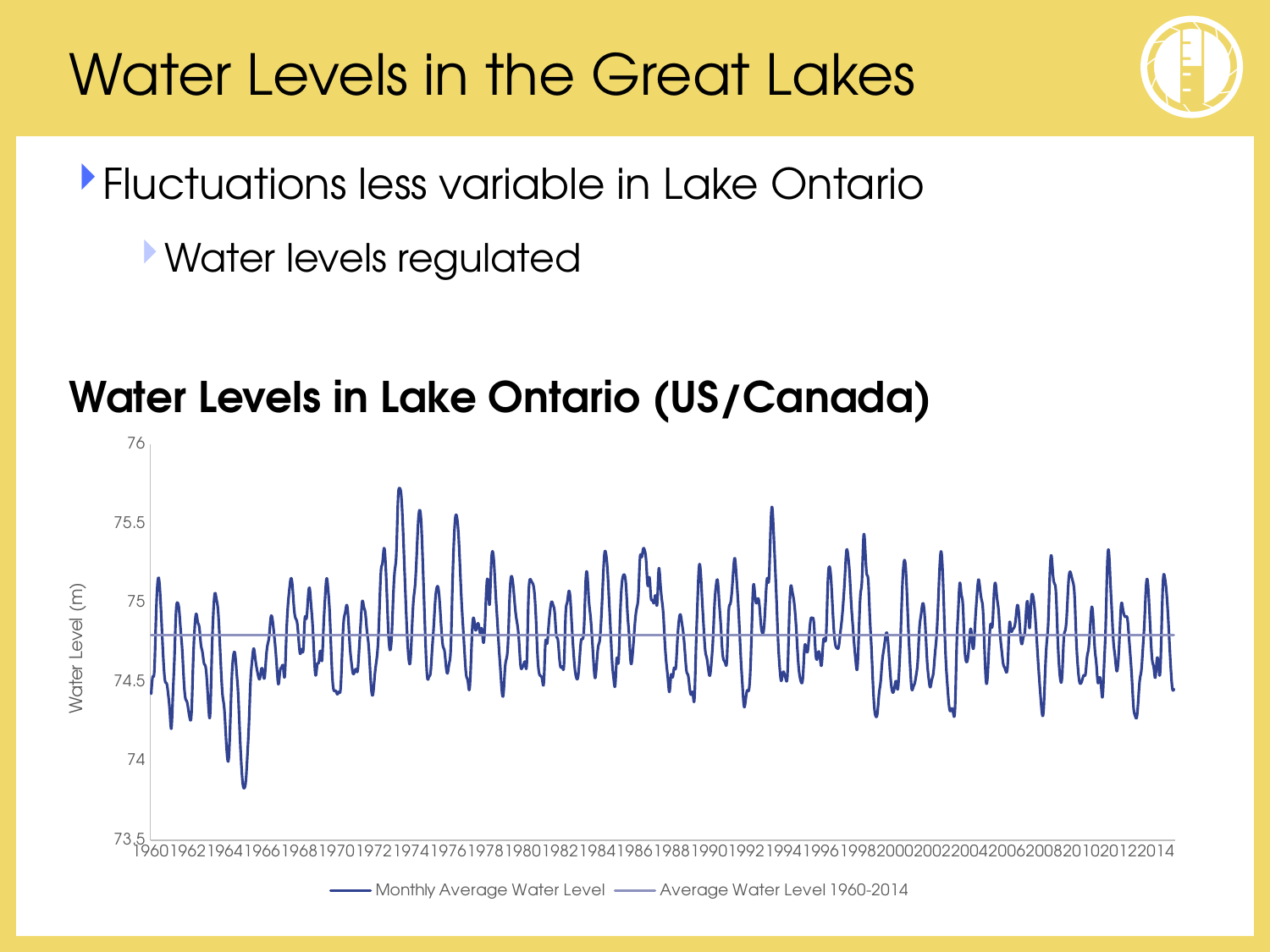

# Water Levels in the Great Lakes
Fluctuations less variable in Lake Ontario
Water levels regulated

Water Levels in Lake Ontario (US/Canada)

### Chart

| Category | Monthly Average Water Level |  |
|---|---|---|
| 1960 | 74.424 | 74.79481 |
| 1960 | 74.533 | 74.79481 |
| 1960 | 74.567 | 74.79481 |
| 1960 | 74.87499999999999 | 74.79481 |
| 1960 | 75.11 | 74.79481 |
| 1960 | 75.149 | 74.79481 |
| 1960 | 75.015 | 74.79481 |
| 1960 | 74.808 | 74.79481 |
| 1960 | 74.613 | 74.79481 |
| 1960 | 74.503 | 74.79481 |
| 1960 | 74.488 | 74.79481 |
| 1960 | 74.418 | 74.79481 |
| 1961 | 74.311 | 74.79481 |
| 1961 | 74.207 | 74.79481 |
| 1961 | 74.421 | 74.79481 |
| 1961 | 74.65799999999999 | 74.79481 |
| 1961 | 74.939 | 74.79481 |
| 1961 | 75.0 | 74.79481 |
| 1961 | 74.954 | 74.79481 |
| 1961 | 74.82299999999998 | 74.79481 |
| 1961 | 74.701 | 74.79481 |
| 1961 | 74.515 | 74.79481 |
| 1961 | 74.399 | 74.79481 |
| 1961 | 74.37499999999999 | 74.79481 |
| 1962 | 74.32 | 74.79481 |
| 1962 | 74.265 | 74.79481 |
| 1962 | 74.311 | 74.79481 |
| 1962 | 74.616 | 74.79481 |
| 1962 | 74.838 | 74.79481 |
| 1962 | 74.93 | 74.79481 |
| 1962 | 74.87799999999999 | 74.79481 |
| 1962 | 74.844 | 74.79481 |
| 1962 | 74.738 | 74.79481 |
| 1962 | 74.68899999999998 | 74.79481 |
| 1962 | 74.619 | 74.79481 |
| 1962 | 74.597 | 74.79481 |
| 1963 | 74.494 | 74.79481 |
| 1963 | 74.332 | 74.79481 |
| 1963 | 74.302 | 74.79481 |
| 1963 | 74.649 | 74.79481 |
| 1963 | 74.924 | 74.79481 |
| 1963 | 75.058 | 74.79481 |
| 1963 | 75.024 | 74.79481 |
| 1963 | 74.96 | 74.79481 |
| 1963 | 74.789 | 74.79481 |
| 1963 | 74.57899999999998 | 74.79481 |
| 1963 | 74.415 | 74.79481 |
| 1963 | 74.341 | 74.79481 |
| 1964 | 74.17999999999999 | 74.79481 |
| 1964 | 74.027 | 74.79481 |
| 1964 | 74.024 | 74.79481 |
| 1964 | 74.262 | 74.79481 |
| 1964 | 74.54 | 74.79481 |
| 1964 | 74.668 | 74.79481 |
| 1964 | 74.67699999999999 | 74.79481 |
| 1964 | 74.564 | 74.79481 |
| 1964 | 74.43 | 74.79481 |
| 1964 | 74.198 | 74.79481 |
| 1964 | 73.994 | 74.79481 |
| 1964 | 73.857 | 74.79481 |
| 1965 | 73.82899999999998 | 74.79481 |
| 1965 | 73.87799999999999 | 74.79481 |
| 1965 | 74.04 | 74.79481 |
| 1965 | 74.241 | 74.79481 |
| 1965 | 74.503 | 74.79481 |
| 1965 | 74.631 | 74.79481 |
| 1965 | 74.71 | 74.79481 |
| 1965 | 74.65199999999999 | 74.79481 |
| 1965 | 74.585 | 74.79481 |
| 1965 | 74.536 | 74.79481 |
| 1965 | 74.521 | 74.79481 |
| 1965 | 74.582 | 74.79481 |
| 1966 | 74.561 | 74.79481 |
| 1966 | 74.524 | 74.79481 |
| 1966 | 74.646 | 74.79481 |
| 1966 | 74.73500000000001 | 74.79481 |
| 1966 | 74.789 | 74.79481 |
| 1966 | 74.902 | 74.79481 |
| 1966 | 74.902 | 74.79481 |
| 1966 | 74.817 | 74.79481 |
| 1966 | 74.716 | 74.79481 |
| 1966 | 74.585 | 74.79481 |
| 1966 | 74.48500000000001 | 74.79481 |
| 1966 | 74.567 | 74.79481 |
| 1967 | 74.591 | 74.79481 |
| 1967 | 74.597 | 74.79481 |
| 1967 | 74.533 | 74.79481 |
| 1967 | 74.768 | 74.79481 |
| 1967 | 74.969 | 74.79481 |
| 1967 | 75.07899999999998 | 74.79481 |
| 1967 | 75.15199999999999 | 74.79481 |
| 1967 | 75.10599999999998 | 74.79481 |
| 1967 | 74.969 | 74.79481 |
| 1967 | 74.902 | 74.79481 |
| 1967 | 74.87499999999999 | 74.79481 |
| 1967 | 74.768 | 74.79481 |
| 1968 | 74.67699999999999 | 74.79481 |
| 1968 | 74.707 | 74.79481 |
| 1968 | 74.704 | 74.79481 |
| 1968 | 74.899 | 74.79481 |
| 1968 | 74.899 | 74.79481 |
| 1968 | 75.021 | 74.79481 |
| 1968 | 75.094 | 74.79481 |
| 1968 | 74.988 | 74.79481 |
| 1968 | 74.857 | 74.79481 |
| 1968 | 74.661 | 74.79481 |
| 1968 | 74.54 | 74.79481 |
| 1968 | 74.61 | 74.79481 |
| 1969 | 74.62499999999999 | 74.79481 |
| 1969 | 74.695 | 74.79481 |
| 1969 | 74.634 | 74.79481 |
| 1969 | 74.838 | 74.79481 |
| 1969 | 75.024 | 74.79481 |
| 1969 | 75.15199999999999 | 74.79481 |
| 1969 | 75.082 | 74.79481 |
| 1969 | 74.936 | 74.79481 |
| 1969 | 74.68299999999999 | 74.79481 |
| 1969 | 74.491 | 74.79481 |
| 1969 | 74.442 | 74.79481 |
| 1969 | 74.442 | 74.79481 |
| 1970 | 74.421 | 74.79481 |
| 1970 | 74.438 | 74.79481 |
| 1970 | 74.454 | 74.79481 |
| 1970 | 74.67899999999999 | 74.79481 |
| 1970 | 74.881 | 74.79481 |
| 1970 | 74.937 | 74.79481 |
| 1970 | 74.98500000000001 | 74.79481 |
| 1970 | 74.899 | 74.79481 |
| 1970 | 74.727 | 74.79481 |
| 1970 | 74.62299999999999 | 74.79481 |
| 1970 | 74.554 | 74.79481 |
| 1970 | 74.56200000000001 | 74.79481 |
| 1971 | 74.57899999999998 | 74.79481 |
| 1971 | 74.57 | 74.79481 |
| 1971 | 74.71 | 74.79481 |
| 1971 | 74.87099999999998 | 74.79481 |
| 1971 | 75.008 | 74.79481 |
| 1971 | 74.974 | 74.79481 |
| 1971 | 74.934 | 74.79481 |
| 1971 | 74.82199999999997 | 74.79481 |
| 1971 | 74.739 | 74.79481 |
| 1971 | 74.582 | 74.79481 |
| 1971 | 74.438 | 74.79481 |
| 1971 | 74.429 | 74.79481 |
| 1972 | 74.536 | 74.79481 |
| 1972 | 74.62299999999999 | 74.79481 |
| 1972 | 74.72 | 74.79481 |
| 1972 | 74.939 | 74.79481 |
| 1972 | 75.195 | 74.79481 |
| 1972 | 75.25 | 74.79481 |
| 1972 | 75.344 | 74.79481 |
| 1972 | 75.246 | 74.79481 |
| 1972 | 75.014 | 74.79481 |
| 1972 | 74.781 | 74.79481 |
| 1972 | 74.701 | 74.79481 |
| 1972 | 74.8 | 74.79481 |
| 1973 | 75.048 | 74.79481 |
| 1973 | 75.209 | 74.79481 |
| 1973 | 75.32199999999997 | 74.79481 |
| 1973 | 75.646 | 74.79481 |
| 1973 | 75.723 | 74.79481 |
| 1973 | 75.68799999999997 | 74.79481 |
| 1973 | 75.521 | 74.79481 |
| 1973 | 75.267 | 74.79481 |
| 1973 | 75.008 | 74.79481 |
| 1973 | 74.78 | 74.79481 |
| 1973 | 74.63899999999998 | 74.79481 |
| 1973 | 74.635 | 74.79481 |
| 1974 | 74.831 | 74.79481 |
| 1974 | 75.015 | 74.79481 |
| 1974 | 75.107 | 74.79481 |
| 1974 | 75.287 | 74.79481 |
| 1974 | 75.504 | 74.79481 |
| 1974 | 75.585 | 74.79481 |
| 1974 | 75.501 | 74.79481 |
| 1974 | 75.25 | 74.79481 |
| 1974 | 74.961 | 74.79481 |
| 1974 | 74.68199999999997 | 74.79481 |
| 1974 | 74.521 | 74.79481 |
| 1974 | 74.533 | 74.79481 |
| 1975 | 74.55899999999998 | 74.79481 |
| 1975 | 74.704 | 74.79481 |
| 1975 | 74.844 | 74.79481 |
| 1975 | 75.011 | 74.79481 |
| 1975 | 75.094 | 74.79481 |
| 1975 | 75.09 | 74.79481 |
| 1975 | 74.98500000000001 | 74.79481 |
| 1975 | 74.82899999999998 | 74.79481 |
| 1975 | 74.725 | 74.79481 |
| 1975 | 74.694 | 74.79481 |
| 1975 | 74.594 | 74.79481 |
| 1975 | 74.55599999999998 | 74.79481 |
| 1976 | 74.617 | 74.79481 |
| 1976 | 74.71 | 74.79481 |
| 1976 | 75.067 | 74.79481 |
| 1976 | 75.37499999999999 | 74.79481 |
| 1976 | 75.539 | 74.79481 |
| 1976 | 75.537 | 74.79481 |
| 1976 | 75.429 | 74.79481 |
| 1976 | 75.22 | 74.79481 |
| 1976 | 75.001 | 74.79481 |
| 1976 | 74.836 | 74.79481 |
| 1976 | 74.67199999999998 | 74.79481 |
| 1976 | 74.541 | 74.79481 |
| 1977 | 74.506 | 74.79481 |
| 1977 | 74.45 | 74.79481 |
| 1977 | 74.618 | 74.79481 |
| 1977 | 74.85599999999998 | 74.79481 |
| 1977 | 74.895 | 74.79481 |
| 1977 | 74.827 | 74.79481 |
| 1977 | 74.85599999999998 | 74.79481 |
| 1977 | 74.86 | 74.79481 |
| 1977 | 74.808 | 74.79481 |
| 1977 | 74.837 | 74.79481 |
| 1977 | 74.749 | 74.79481 |
| 1977 | 74.85199999999998 | 74.79481 |
| 1978 | 75.089 | 74.79481 |
| 1978 | 75.12799999999999 | 74.79481 |
| 1978 | 74.988 | 74.79481 |
| 1978 | 75.226 | 74.79481 |
| 1978 | 75.32299999999998 | 74.79481 |
| 1978 | 75.231 | 74.79481 |
| 1978 | 75.046 | 74.79481 |
| 1978 | 74.88899999999998 | 74.79481 |
| 1978 | 74.722 | 74.79481 |
| 1978 | 74.58 | 74.79481 |
| 1978 | 74.437 | 74.79481 |
| 1978 | 74.43 | 74.79481 |
| 1979 | 74.59 | 74.79481 |
| 1979 | 74.65 | 74.79481 |
| 1979 | 74.767 | 74.79481 |
| 1979 | 75.047 | 74.79481 |
| 1979 | 75.165 | 74.79481 |
| 1979 | 75.13 | 74.79481 |
| 1979 | 75.02299999999998 | 74.79481 |
| 1979 | 74.921 | 74.79481 |
| 1979 | 74.85599999999998 | 74.79481 |
| 1979 | 74.753 | 74.79481 |
| 1979 | 74.604 | 74.79481 |
| 1979 | 74.588 | 74.79481 |
| 1980 | 74.61 | 74.79481 |
| 1980 | 74.62 | 74.79481 |
| 1980 | 74.618 | 74.79481 |
| 1980 | 75.001 | 74.79481 |
| 1980 | 75.146 | 74.79481 |
| 1980 | 75.135 | 74.79481 |
| 1980 | 75.117 | 74.79481 |
| 1980 | 75.05299999999998 | 74.79481 |
| 1980 | 74.881 | 74.79481 |
| 1980 | 74.65499999999999 | 74.79481 |
| 1980 | 74.55299999999998 | 74.79481 |
| 1980 | 74.537 | 74.79481 |
| 1981 | 74.511 | 74.79481 |
| 1981 | 74.503 | 74.79481 |
| 1981 | 74.747 | 74.79481 |
| 1981 | 74.741 | 74.79481 |
| 1981 | 74.84200000000001 | 74.79481 |
| 1981 | 74.95 | 74.79481 |
| 1981 | 75.006 | 74.79481 |
| 1981 | 74.984 | 74.79481 |
| 1981 | 74.934 | 74.79481 |
| 1981 | 74.796 | 74.79481 |
| 1981 | 74.767 | 74.79481 |
| 1981 | 74.65299999999999 | 74.79481 |
| 1982 | 74.589 | 74.79481 |
| 1982 | 74.594 | 74.79481 |
| 1982 | 74.614 | 74.79481 |
| 1982 | 74.92 | 74.79481 |
| 1982 | 75.0 | 74.79481 |
| 1982 | 75.069 | 74.79481 |
| 1982 | 75.02899999999998 | 74.79481 |
| 1982 | 74.86 | 74.79481 |
| 1982 | 74.70200000000001 | 74.79481 |
| 1982 | 74.58 | 74.79481 |
| 1982 | 74.524 | 74.79481 |
| 1982 | 74.531 | 74.79481 |
| 1983 | 74.643 | 74.79481 |
| 1983 | 74.761 | 74.79481 |
| 1983 | 74.77 | 74.79481 |
| 1983 | 74.869 | 74.79481 |
| 1983 | 75.144 | 74.79481 |
| 1983 | 75.17299999999999 | 74.79481 |
| 1983 | 75.014 | 74.79481 |
| 1983 | 74.918 | 74.79481 |
| 1983 | 74.787 | 74.79481 |
| 1983 | 74.62799999999999 | 74.79481 |
| 1983 | 74.524 | 74.79481 |
| 1983 | 74.61 | 74.79481 |
| 1984 | 74.722 | 74.79481 |
| 1984 | 74.763 | 74.79481 |
| 1984 | 74.904 | 74.79481 |
| 1984 | 75.117 | 74.79481 |
| 1984 | 75.304 | 74.79481 |
| 1984 | 75.308 | 74.79481 |
| 1984 | 75.207 | 74.79481 |
| 1984 | 75.018 | 74.79481 |
| 1984 | 74.82 | 74.79481 |
| 1984 | 74.62099999999998 | 74.79481 |
| 1984 | 74.517 | 74.79481 |
| 1984 | 74.483 | 74.79481 |
| 1985 | 74.65099999999998 | 74.79481 |
| 1985 | 74.619 | 74.79481 |
| 1985 | 74.86 | 74.79481 |
| 1985 | 75.084 | 74.79481 |
| 1985 | 75.16599999999998 | 74.79481 |
| 1985 | 75.17399999999999 | 74.79481 |
| 1985 | 75.10199999999998 | 74.79481 |
| 1985 | 74.92 | 74.79481 |
| 1985 | 74.789 | 74.79481 |
| 1985 | 74.62499999999999 | 74.79481 |
| 1985 | 74.65499999999999 | 74.79481 |
| 1985 | 74.777 | 74.79481 |
| 1986 | 74.903 | 74.79481 |
| 1986 | 74.972 | 74.79481 |
| 1986 | 75.05899999999998 | 74.79481 |
| 1986 | 75.286 | 74.79481 |
| 1986 | 75.287 | 74.79481 |
| 1986 | 75.338 | 74.79481 |
| 1986 | 75.32899999999998 | 74.79481 |
| 1986 | 75.254 | 74.79481 |
| 1986 | 75.107 | 74.79481 |
| 1986 | 75.161 | 74.79481 |
| 1986 | 75.036 | 74.79481 |
| 1986 | 75.016 | 74.79481 |
| 1987 | 75.0 | 74.79481 |
| 1987 | 75.044 | 74.79481 |
| 1987 | 74.99 | 74.79481 |
| 1987 | 75.20500000000001 | 74.79481 |
| 1987 | 75.13299999999998 | 74.79481 |
| 1987 | 75.02299999999998 | 74.79481 |
| 1987 | 74.927 | 74.79481 |
| 1987 | 74.746 | 74.79481 |
| 1987 | 74.614 | 74.79481 |
| 1987 | 74.515 | 74.79481 |
| 1987 | 74.438 | 74.79481 |
| 1987 | 74.543 | 74.79481 |
| 1988 | 74.528 | 74.79481 |
| 1988 | 74.589 | 74.79481 |
| 1988 | 74.587 | 74.79481 |
| 1988 | 74.747 | 74.79481 |
| 1988 | 74.882 | 74.79481 |
| 1988 | 74.925 | 74.79481 |
| 1988 | 74.869 | 74.79481 |
| 1988 | 74.798 | 74.79481 |
| 1988 | 74.67799999999998 | 74.79481 |
| 1988 | 74.56500000000001 | 74.79481 |
| 1988 | 74.54 | 74.79481 |
| 1988 | 74.45800000000001 | 74.79481 |
| 1989 | 74.419 | 74.79481 |
| 1989 | 74.43 | 74.79481 |
| 1989 | 74.388 | 74.79481 |
| 1989 | 74.7 | 74.79481 |
| 1989 | 74.993 | 74.79481 |
| 1989 | 75.223 | 74.79481 |
| 1989 | 75.197 | 74.79481 |
| 1989 | 75.02 | 74.79481 |
| 1989 | 74.847 | 74.79481 |
| 1989 | 74.699 | 74.79481 |
| 1989 | 74.65099999999998 | 74.79481 |
| 1989 | 74.581 | 74.79481 |
| 1990 | 74.54 | 74.79481 |
| 1990 | 74.62499999999999 | 74.79481 |
| 1990 | 74.769 | 74.79481 |
| 1990 | 74.987 | 74.79481 |
| 1990 | 75.10899999999998 | 74.79481 |
| 1990 | 75.13899999999998 | 74.79481 |
| 1990 | 75.003 | 74.79481 |
| 1990 | 74.864 | 74.79481 |
| 1990 | 74.699 | 74.79481 |
| 1990 | 74.63599999999998 | 74.79481 |
| 1990 | 74.616 | 74.79481 |
| 1990 | 74.644 | 74.79481 |
| 1991 | 74.924 | 74.79481 |
| 1991 | 74.989 | 74.79481 |
| 1991 | 75.052 | 74.79481 |
| 1991 | 75.18599999999999 | 74.79481 |
| 1991 | 75.281 | 74.79481 |
| 1991 | 75.17899999999999 | 74.79481 |
| 1991 | 75.032 | 74.79481 |
| 1991 | 74.84800000000001 | 74.79481 |
| 1991 | 74.63899999999998 | 74.79481 |
| 1991 | 74.476 | 74.79481 |
| 1991 | 74.346 | 74.79481 |
| 1991 | 74.382 | 74.79481 |
| 1992 | 74.445 | 74.79481 |
| 1992 | 74.444 | 74.79481 |
| 1992 | 74.557 | 74.79481 |
| 1992 | 74.844 | 74.79481 |
| 1992 | 75.10599999999998 | 74.79481 |
| 1992 | 75.051 | 74.79481 |
| 1992 | 74.997 | 74.79481 |
| 1992 | 75.027 | 74.79481 |
| 1992 | 74.974 | 74.79481 |
| 1992 | 74.851 | 74.79481 |
| 1992 | 74.807 | 74.79481 |
| 1992 | 74.857 | 74.79481 |
| 1993 | 75.035 | 74.79481 |
| 1993 | 75.15499999999999 | 74.79481 |
| 1993 | 75.141 | 74.79481 |
| 1993 | 75.423 | 74.79481 |
| 1993 | 75.60499999999998 | 74.79481 |
| 1993 | 75.456 | 74.79481 |
| 1993 | 75.24 | 74.79481 |
| 1993 | 75.001 | 74.79481 |
| 1993 | 74.75 | 74.79481 |
| 1993 | 74.587 | 74.79481 |
| 1993 | 74.506 | 74.79481 |
| 1993 | 74.557 | 74.79481 |
| 1994 | 74.551 | 74.79481 |
| 1994 | 74.515 | 74.79481 |
| 1994 | 74.549 | 74.79481 |
| 1994 | 74.869 | 74.79481 |
| 1994 | 75.097 | 74.79481 |
| 1994 | 75.07599999999998 | 74.79481 |
| 1994 | 75.022 | 74.79481 |
| 1994 | 74.929 | 74.79481 |
| 1994 | 74.77899999999998 | 74.79481 |
| 1994 | 74.615 | 74.79481 |
| 1994 | 74.53 | 74.79481 |
| 1994 | 74.494 | 74.79481 |
| 1995 | 74.538 | 74.79481 |
| 1995 | 74.718 | 74.79481 |
| 1995 | 74.711 | 74.79481 |
| 1995 | 74.693 | 74.79481 |
| 1995 | 74.798 | 74.79481 |
| 1995 | 74.896 | 74.79481 |
| 1995 | 74.903 | 74.79481 |
| 1995 | 74.87299999999999 | 74.79481 |
| 1995 | 74.7 | 74.79481 |
| 1995 | 74.642 | 74.79481 |
| 1995 | 74.691 | 74.79481 |
| 1995 | 74.649 | 74.79481 |
| 1996 | 74.60799999999998 | 74.79481 |
| 1996 | 74.749 | 74.79481 |
| 1996 | 74.764 | 74.79481 |
| 1996 | 74.813 | 74.79481 |
| 1996 | 75.12499999999999 | 74.79481 |
| 1996 | 75.228 | 74.79481 |
| 1996 | 75.15699999999998 | 74.79481 |
| 1996 | 74.98200000000001 | 74.79481 |
| 1996 | 74.81200000000001 | 74.79481 |
| 1996 | 74.729 | 74.79481 |
| 1996 | 74.712 | 74.79481 |
| 1996 | 74.722 | 74.79481 |
| 1997 | 74.805 | 74.79481 |
| 1997 | 74.891 | 74.79481 |
| 1997 | 75.01 | 74.79481 |
| 1997 | 75.16599999999998 | 74.79481 |
| 1997 | 75.327 | 74.79481 |
| 1997 | 75.298 | 74.79481 |
| 1997 | 75.19 | 74.79481 |
| 1997 | 75.007 | 74.79481 |
| 1997 | 74.866 | 74.79481 |
| 1997 | 74.73500000000001 | 74.79481 |
| 1997 | 74.62699999999998 | 74.79481 |
| 1997 | 74.587 | 74.79481 |
| 1998 | 74.81500000000001 | 74.79481 |
| 1998 | 75.05 | 74.79481 |
| 1998 | 75.144 | 74.79481 |
| 1998 | 75.413 | 74.79481 |
| 1998 | 75.35 | 74.79481 |
| 1998 | 75.18499999999997 | 74.79481 |
| 1998 | 75.145 | 74.79481 |
| 1998 | 74.921 | 74.79481 |
| 1998 | 74.734 | 74.79481 |
| 1998 | 74.504 | 74.79481 |
| 1998 | 74.333 | 74.79481 |
| 1998 | 74.28 | 74.79481 |
| 1999 | 74.308 | 74.79481 |
| 1999 | 74.426 | 74.79481 |
| 1999 | 74.5 | 74.79481 |
| 1999 | 74.62699999999998 | 74.79481 |
| 1999 | 74.701 | 74.79481 |
| 1999 | 74.774 | 74.79481 |
| 1999 | 74.811 | 74.79481 |
| 1999 | 74.727 | 74.79481 |
| 1999 | 74.58 | 74.79481 |
| 1999 | 74.468 | 74.79481 |
| 1999 | 74.432 | 74.79481 |
| 1999 | 74.467 | 74.79481 |
| 2000 | 74.503 | 74.79481 |
| 2000 | 74.45200000000001 | 74.79481 |
| 2000 | 74.582 | 74.79481 |
| 2000 | 74.817 | 74.79481 |
| 2000 | 75.09800000000001 | 74.79481 |
| 2000 | 75.254 | 74.79481 |
| 2000 | 75.238 | 74.79481 |
| 2000 | 75.054 | 74.79481 |
| 2000 | 74.81200000000001 | 74.79481 |
| 2000 | 74.60899999999998 | 74.79481 |
| 2000 | 74.45800000000001 | 74.79481 |
| 2000 | 74.466 | 74.79481 |
| 2001 | 74.492 | 74.79481 |
| 2001 | 74.548 | 74.79481 |
| 2001 | 74.642 | 74.79481 |
| 2001 | 74.834 | 74.79481 |
| 2001 | 74.921 | 74.79481 |
| 2001 | 74.991 | 74.79481 |
| 2001 | 74.964 | 74.79481 |
| 2001 | 74.816 | 74.79481 |
| 2001 | 74.62699999999998 | 74.79481 |
| 2001 | 74.52 | 74.79481 |
| 2001 | 74.466 | 74.79481 |
| 2001 | 74.513 | 74.79481 |
| 2002 | 74.55599999999998 | 74.79481 |
| 2002 | 74.67299999999999 | 74.79481 |
| 2002 | 74.782 | 74.79481 |
| 2002 | 74.973 | 74.79481 |
| 2002 | 75.212 | 74.79481 |
| 2002 | 75.324 | 74.79481 |
| 2002 | 75.18799999999997 | 74.79481 |
| 2002 | 74.91 | 74.79481 |
| 2002 | 74.644 | 74.79481 |
| 2002 | 74.48500000000001 | 74.79481 |
| 2002 | 74.35799999999998 | 74.79481 |
| 2002 | 74.31500000000001 | 74.79481 |
| 2003 | 74.333 | 74.79481 |
| 2003 | 74.293 | 74.79481 |
| 2003 | 74.346 | 74.79481 |
| 2003 | 74.723 | 74.79481 |
| 2003 | 74.946 | 74.79481 |
| 2003 | 75.12299999999999 | 74.79481 |
| 2003 | 75.05299999999998 | 74.79481 |
| 2003 | 74.987 | 74.79481 |
| 2003 | 74.742 | 74.79481 |
| 2003 | 74.63299999999998 | 74.79481 |
| 2003 | 74.638 | 74.79481 |
| 2003 | 74.731 | 74.79481 |
| 2004 | 74.836 | 74.79481 |
| 2004 | 74.751 | 74.79481 |
| 2004 | 74.721 | 74.79481 |
| 2004 | 74.88899999999998 | 74.79481 |
| 2004 | 75.035 | 74.79481 |
| 2004 | 75.144 | 74.79481 |
| 2004 | 75.09200000000001 | 74.79481 |
| 2004 | 75.021 | 74.79481 |
| 2004 | 74.948 | 74.79481 |
| 2004 | 74.696 | 74.79481 |
| 2004 | 74.498 | 74.79481 |
| 2004 | 74.549 | 74.79481 |
| 2005 | 74.753 | 74.79481 |
| 2005 | 74.867 | 74.79481 |
| 2005 | 74.85299999999998 | 74.79481 |
| 2005 | 75.045 | 74.79481 |
| 2005 | 75.12299999999999 | 74.79481 |
| 2005 | 75.02899999999998 | 74.79481 |
| 2005 | 74.951 | 74.79481 |
| 2005 | 74.801 | 74.79481 |
| 2005 | 74.7 | 74.79481 |
| 2005 | 74.614 | 74.79481 |
| 2005 | 74.587 | 74.79481 |
| 2005 | 74.56 | 74.79481 |
| 2006 | 74.631 | 74.79481 |
| 2006 | 74.867 | 74.79481 |
| 2006 | 74.827 | 74.79481 |
| 2006 | 74.82899999999998 | 74.79481 |
| 2006 | 74.84200000000001 | 74.79481 |
| 2006 | 74.892 | 74.79481 |
| 2006 | 74.98 | 74.79481 |
| 2006 | 74.941 | 74.79481 |
| 2006 | 74.804 | 74.79481 |
| 2006 | 74.738 | 74.79481 |
| 2006 | 74.782 | 74.79481 |
| 2006 | 74.82299999999998 | 74.79481 |
| 2007 | 74.977 | 74.79481 |
| 2007 | 74.976 | 74.79481 |
| 2007 | 74.84 | 74.79481 |
| 2007 | 75.007 | 74.79481 |
| 2007 | 75.049 | 74.79481 |
| 2007 | 74.986 | 74.79481 |
| 2007 | 74.861 | 74.79481 |
| 2007 | 74.704 | 74.79481 |
| 2007 | 74.551 | 74.79481 |
| 2007 | 74.417 | 74.79481 |
| 2007 | 74.30299999999998 | 74.79481 |
| 2007 | 74.32 | 74.79481 |
| 2008 | 74.554 | 74.79481 |
| 2008 | 74.745 | 74.79481 |
| 2008 | 74.87199999999999 | 74.79481 |
| 2008 | 75.16999999999997 | 74.79481 |
| 2008 | 75.298 | 74.79481 |
| 2008 | 75.18299999999999 | 74.79481 |
| 2008 | 75.12099999999998 | 74.79481 |
| 2008 | 75.06 | 74.79481 |
| 2008 | 74.804 | 74.79481 |
| 2008 | 74.60299999999998 | 74.79481 |
| 2008 | 74.504 | 74.79481 |
| 2008 | 74.547 | 74.79481 |
| 2009 | 74.77 | 74.79481 |
| 2009 | 74.82499999999997 | 74.79481 |
| 2009 | 74.93 | 74.79481 |
| 2009 | 75.12099999999998 | 74.79481 |
| 2009 | 75.195 | 74.79481 |
| 2009 | 75.167 | 74.79481 |
| 2009 | 75.12799999999999 | 74.79481 |
| 2009 | 75.038 | 74.79481 |
| 2009 | 74.785 | 74.79481 |
| 2009 | 74.60799999999998 | 74.79481 |
| 2009 | 74.507 | 74.79481 |
| 2009 | 74.49 | 74.79481 |
| 2010 | 74.515 | 74.79481 |
| 2010 | 74.542 | 74.79481 |
| 2010 | 74.55 | 74.79481 |
| 2010 | 74.65499999999999 | 74.79481 |
| 2010 | 74.71 | 74.79481 |
| 2010 | 74.84200000000001 | 74.79481 |
| 2010 | 74.971 | 74.79481 |
| 2010 | 74.892 | 74.79481 |
| 2010 | 74.711 | 74.79481 |
| 2010 | 74.615 | 74.79481 |
| 2010 | 74.495 | 74.79481 |
| 2010 | 74.525 | 74.79481 |
| 2011 | 74.48500000000001 | 74.79481 |
| 2011 | 74.406 | 74.79481 |
| 2011 | 74.60799999999998 | 74.79481 |
| 2011 | 74.846 | 74.79481 |
| 2011 | 75.219 | 74.79481 |
| 2011 | 75.327 | 74.79481 |
| 2011 | 75.13899999999998 | 74.79481 |
| 2011 | 74.944 | 74.79481 |
| 2011 | 74.756 | 74.79481 |
| 2011 | 74.664 | 74.79481 |
| 2011 | 74.57199999999997 | 74.79481 |
| 2011 | 74.617 | 74.79481 |
| 2012 | 74.795 | 74.79481 |
| 2012 | 74.986 | 74.79481 |
| 2012 | 74.966 | 74.79481 |
| 2012 | 74.92 | 74.79481 |
| 2012 | 74.911 | 74.79481 |
| 2012 | 74.899 | 74.79481 |
| 2012 | 74.784 | 74.79481 |
| 2012 | 74.65299999999999 | 74.79481 |
| 2012 | 74.505 | 74.79481 |
| 2012 | 74.335 | 74.79481 |
| 2012 | 74.286 | 74.79481 |
| 2012 | 74.274 | 74.79481 |
| 2013 | 74.38 | 74.79481 |
| 2013 | 74.513 | 74.79481 |
| 2013 | 74.57299999999998 | 74.79481 |
| 2013 | 74.714 | 74.79481 |
| 2013 | 74.87599999999999 | 74.79481 |
| 2013 | 75.094 | 74.79481 |
| 2013 | 75.13899999999998 | 74.79481 |
| 2013 | 74.991 | 74.79481 |
| 2013 | 74.791 | 74.79481 |
| 2013 | 74.637 | 74.79481 |
| 2013 | 74.591 | 74.79481 |
| 2013 | 74.527 | 74.79481 |
| 2014 | 74.641 | 74.79481 |
| 2014 | 74.61 | 74.79481 |
| 2014 | 74.549 | 74.79481 |
| 2014 | 74.824 | 74.79481 |
| 2014 | 75.137 | 74.79481 |
| 2014 | 75.164 | 74.79481 |
| 2014 | 75.088 | 74.79481 |
| 2014 | 74.95200000000001 | 74.79481 |
| 2014 | 74.767 | 74.79481 |
| 2014 | 74.582 | 74.79481 |
| 2014 | 74.457 | 74.79481 |
| 2014 | 74.454 | 74.79481 |